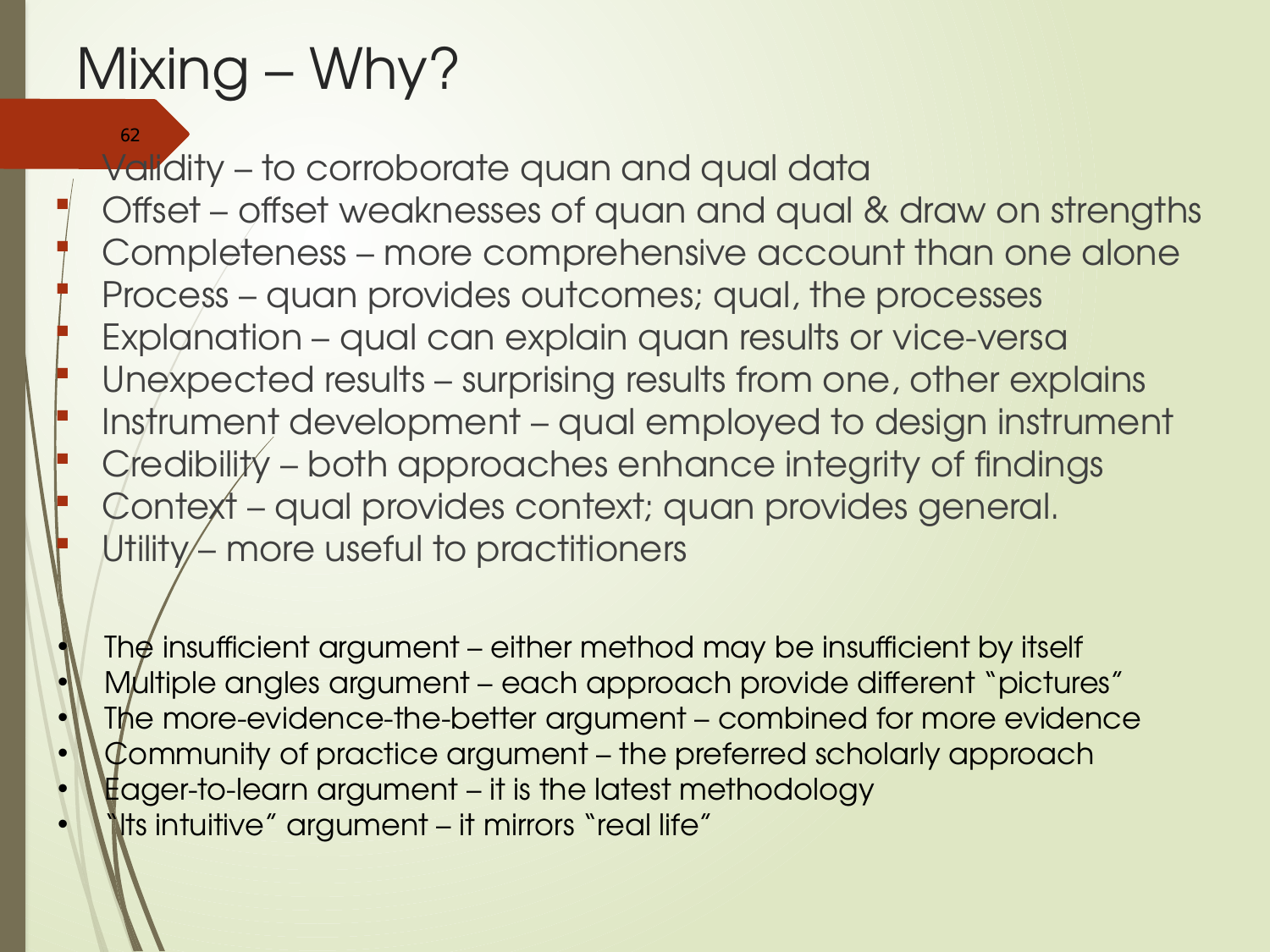

# Mixing – Why?
62
Validity – to corroborate quan and qual data
Offset – offset weaknesses of quan and qual & draw on strengths
Completeness – more comprehensive account than one alone
Process – quan provides outcomes; qual, the processes
Explanation – qual can explain quan results or vice-versa
Unexpected results – surprising results from one, other explains
Instrument development – qual employed to design instrument
Credibility – both approaches enhance integrity of findings
Context – qual provides context; quan provides general.
Utility – more useful to practitioners
The insufficient argument – either method may be insufficient by itself
Multiple angles argument – each approach provide different “pictures”
The more-evidence-the-better argument – combined for more evidence
Community of practice argument – the preferred scholarly approach
Eager-to-learn argument – it is the latest methodology
“Its intuitive” argument – it mirrors “real life”